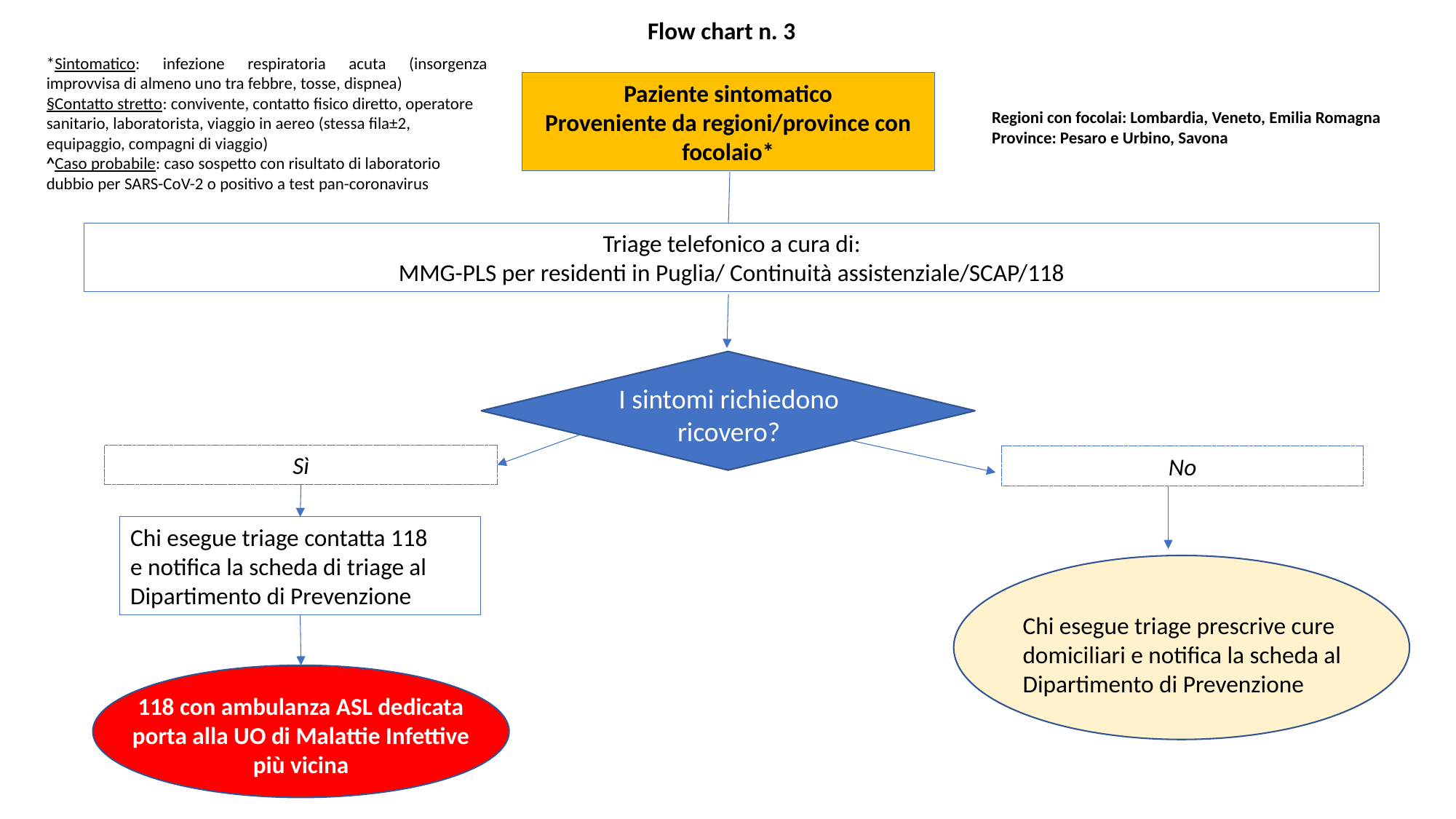

Flow chart n. 3

*Sintomatico: infezione respiratoria acuta (insorgenza improvvisa di almeno uno tra febbre, tosse, dispnea)
§Contatto stretto: convivente, contatto fisico diretto, operatore sanitario, laboratorista, viaggio in aereo (stessa fila±2, equipaggio, compagni di viaggio)
^Caso probabile: caso sospetto con risultato di laboratorio dubbio per SARS-CoV-2 o positivo a test pan-coronavirus

Paziente sintomatico
Proveniente da regioni/province con focolaio*
Regioni con focolai: Lombardia, Veneto, Emilia Romagna
Province: Pesaro e Urbino, Savona
Triage telefonico a cura di:
MMG-PLS per residenti in Puglia/ Continuità assistenziale/SCAP/118

I sintomi richiedono ricovero?
Sì
No
Chi esegue triage contatta 118
e notifica la scheda di triage al Dipartimento di Prevenzione

Chi esegue triage prescrive cure domiciliari e notifica la scheda al Dipartimento di Prevenzione

118 con ambulanza ASL dedicata porta alla UO di Malattie Infettive più vicina